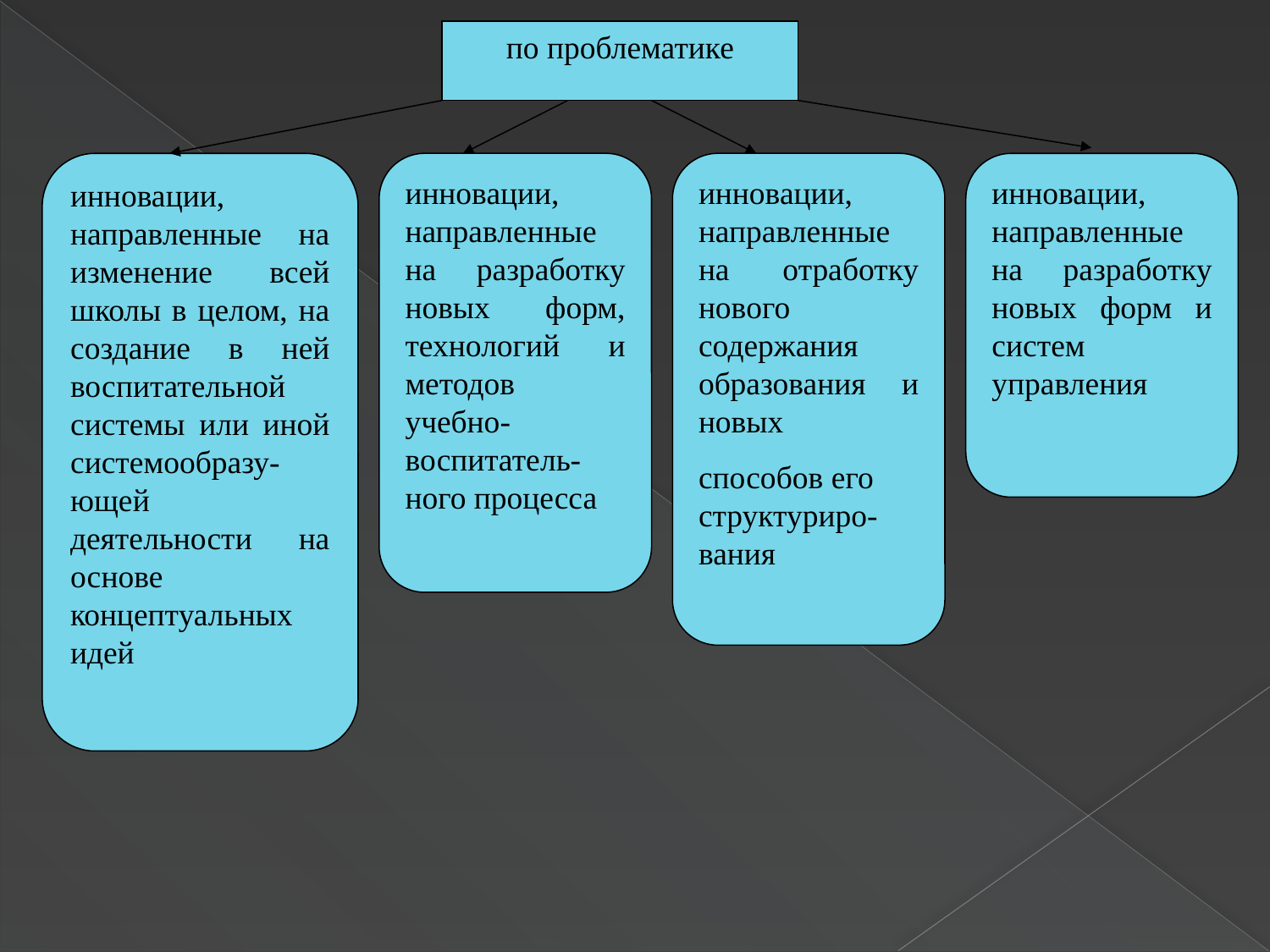

по проблематике

инновации, направленные на изменение всей школы в целом, на создание в ней воспитательной системы или иной системообразу-ющей деятельности на основе концептуальных идей

инновации, направленные на разработку новых форм, технологий и методов  учебно-воспитатель-ного процесса
инновации, направленные на отработку нового содержания образования и новых
способов его структуриро-вания
инновации, направленные на разработку новых форм и систем управления